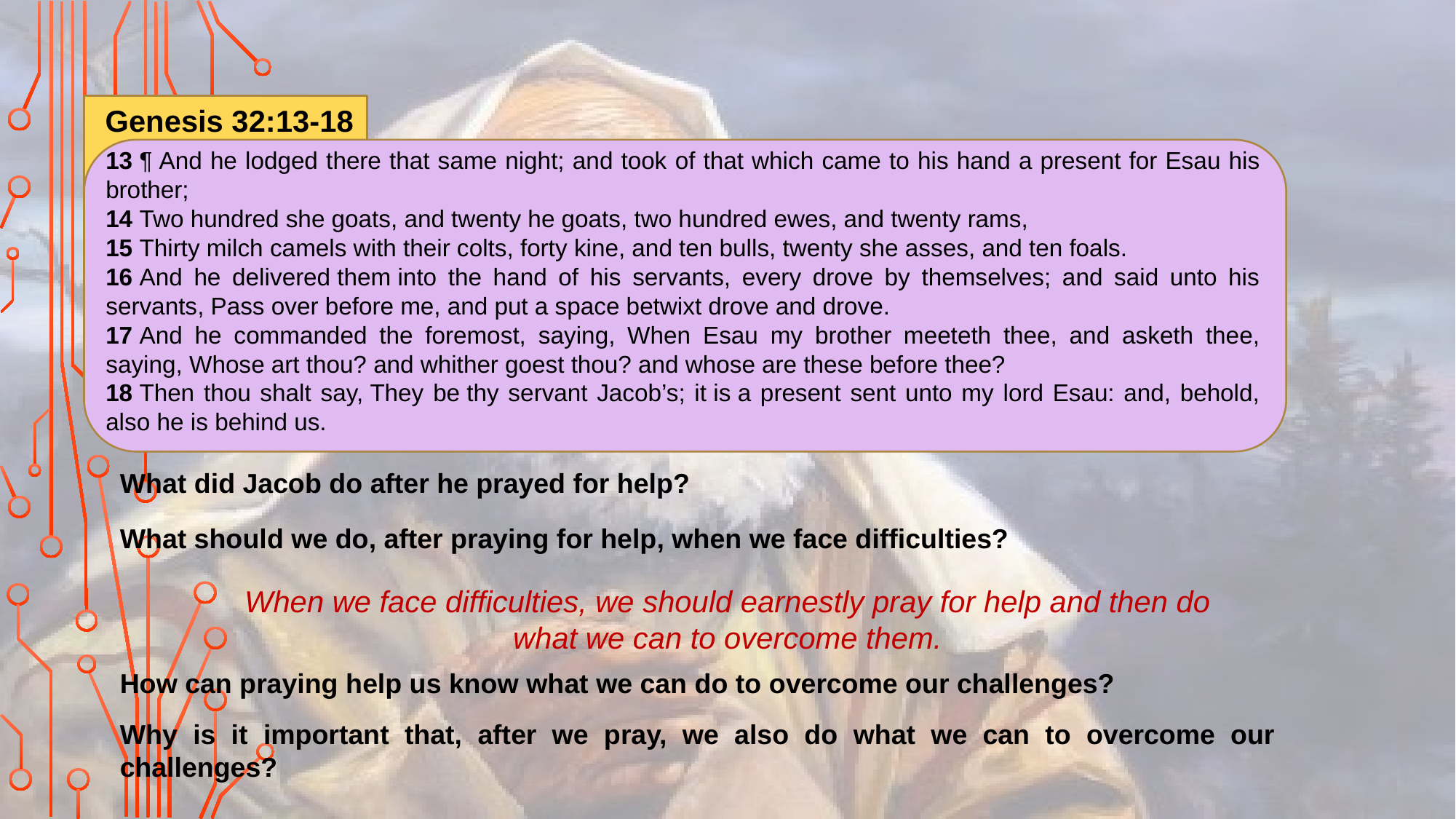

Genesis 32:13-18

13 ¶ And he lodged there that same night; and took of that which came to his hand a present for Esau his brother;
14 Two hundred she goats, and twenty he goats, two hundred ewes, and twenty rams,
15 Thirty milch camels with their colts, forty kine, and ten bulls, twenty she asses, and ten foals.
16 And he delivered them into the hand of his servants, every drove by themselves; and said unto his servants, Pass over before me, and put a space betwixt drove and drove.
17 And he commanded the foremost, saying, When Esau my brother meeteth thee, and asketh thee, saying, Whose art thou? and whither goest thou? and whose are these before thee?
18 Then thou shalt say, They be thy servant Jacob’s; it is a present sent unto my lord Esau: and, behold, also he is behind us.
What did Jacob do after he prayed for help?
What should we do, after praying for help, when we face difficulties?
When we face difficulties, we should earnestly pray for help and then do what we can to overcome them.
How can praying help us know what we can do to overcome our challenges?
Why is it important that, after we pray, we also do what we can to overcome our challenges?